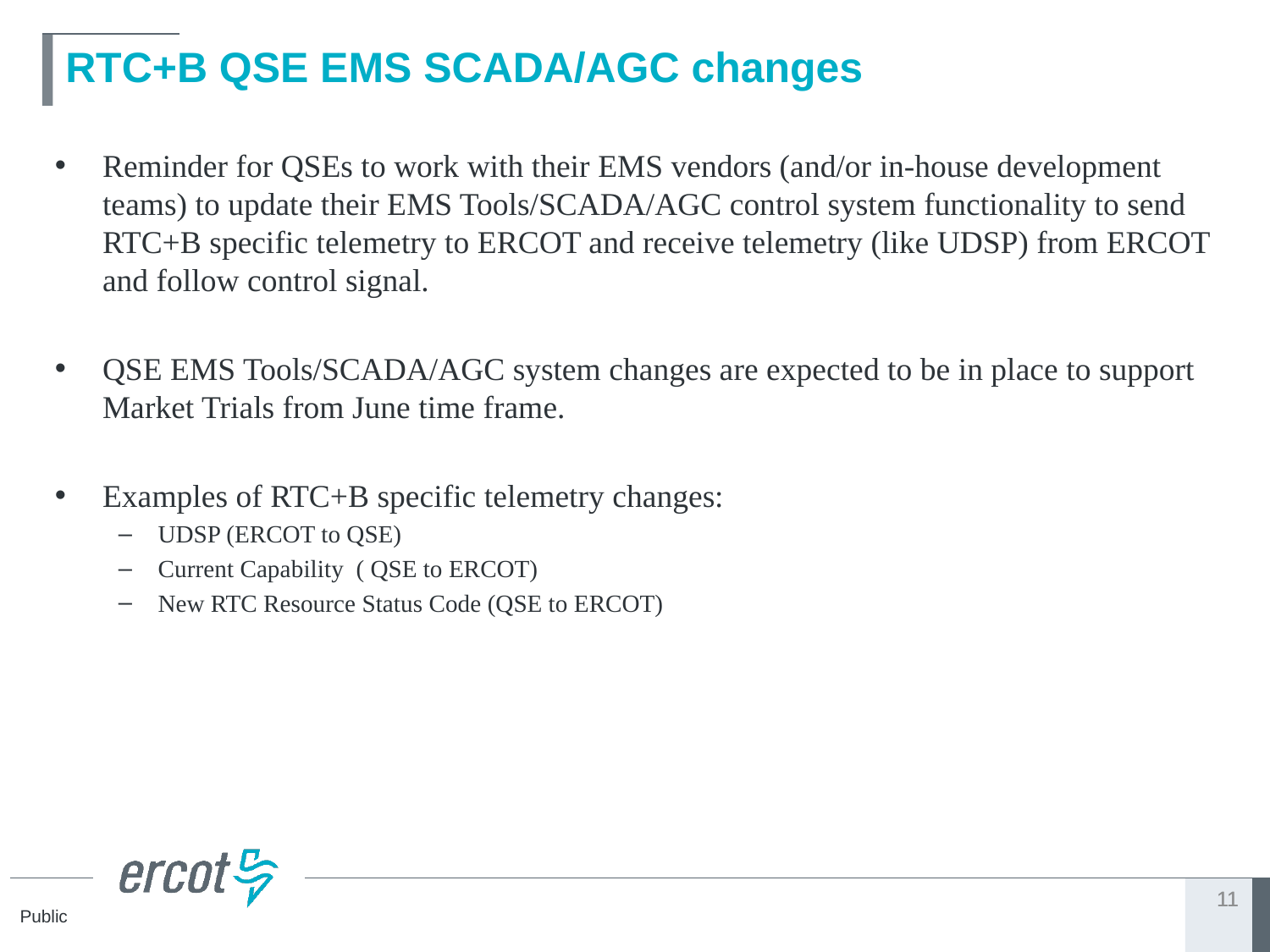

# RTC+B QSE EMS SCADA/AGC changes
Reminder for QSEs to work with their EMS vendors (and/or in-house development teams) to update their EMS Tools/SCADA/AGC control system functionality to send RTC+B specific telemetry to ERCOT and receive telemetry (like UDSP) from ERCOT and follow control signal.

QSE EMS Tools/SCADA/AGC system changes are expected to be in place to support Market Trials from June time frame.

Examples of RTC+B specific telemetry changes:
UDSP (ERCOT to QSE)
Current Capability  ( QSE to ERCOT)
New RTC Resource Status Code (QSE to ERCOT)
11